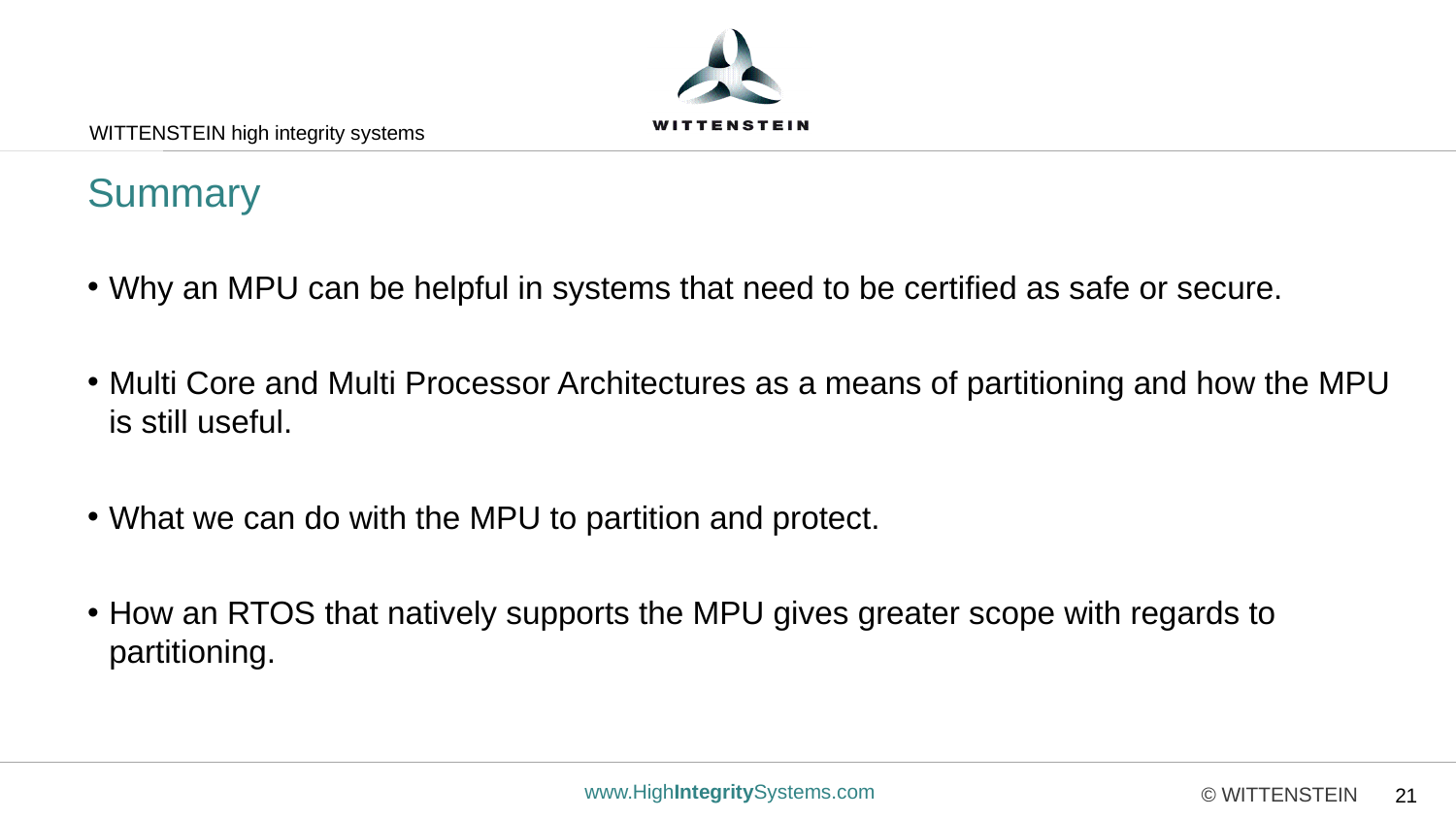

# Summary

Why an MPU can be helpful in systems that need to be certified as safe or secure.

Multi Core and Multi Processor Architectures as a means of partitioning and how the MPU is still useful.

What we can do with the MPU to partition and protect.

How an RTOS that natively supports the MPU gives greater scope with regards to partitioning.